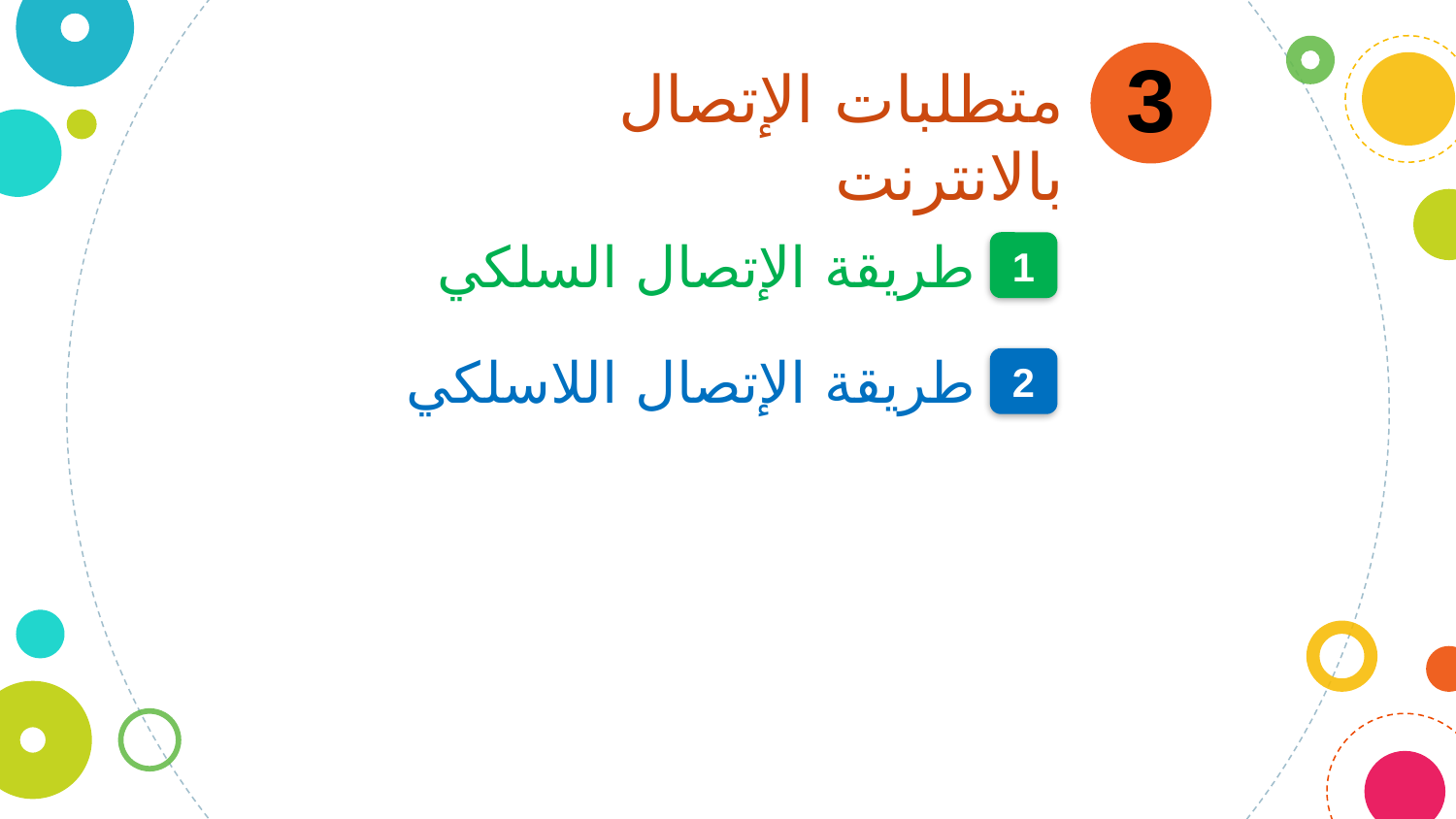

3

متطلبات الإتصال بالانترنت
طريقة الإتصال السلكي
1
طريقة الإتصال اللاسلكي
2